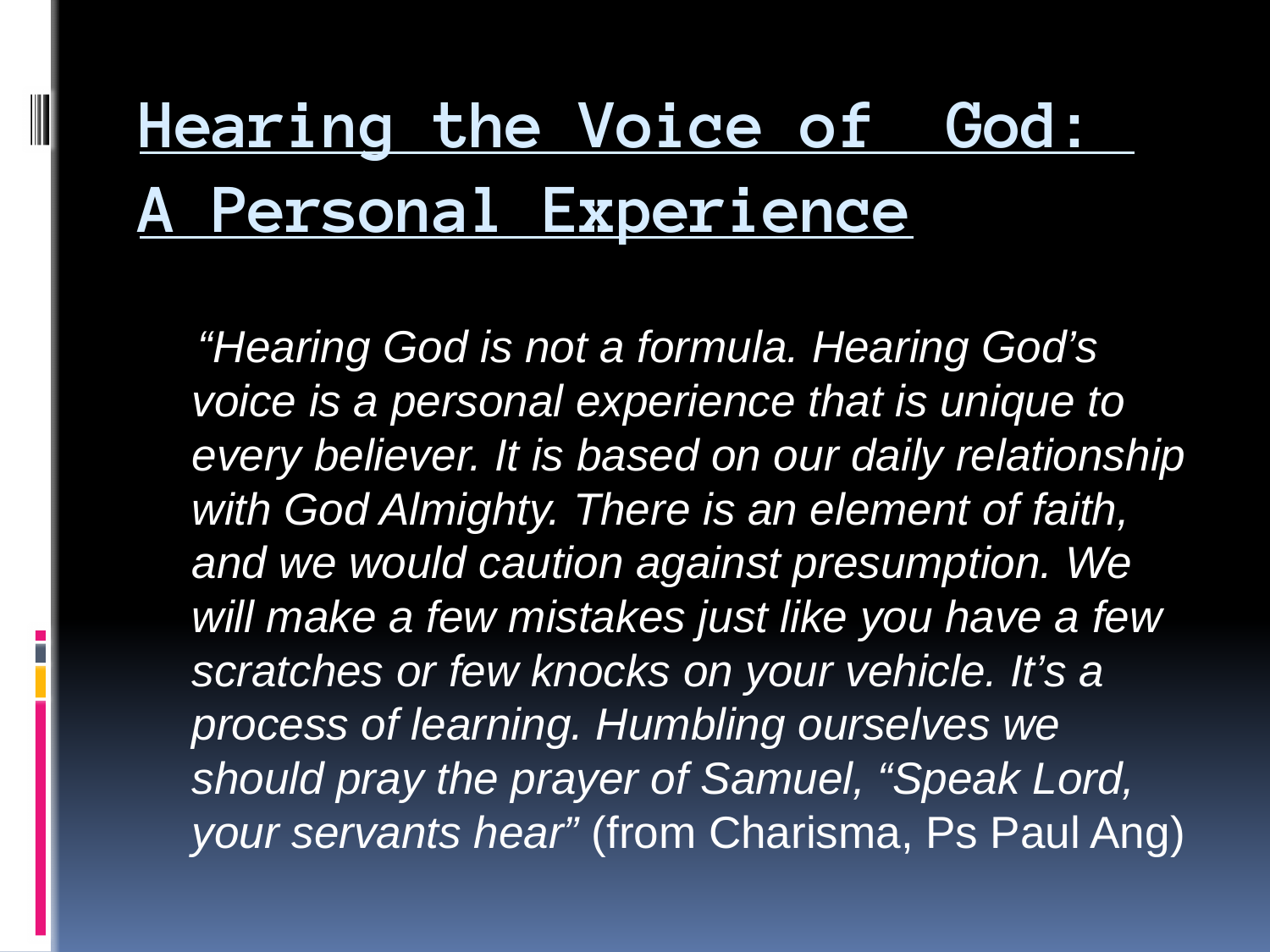

# Hearing the Voice of  God: A Personal Experience

    “Hearing God is not a formula. Hearing God’s voice is a personal experience that is unique to every believer. It is based on our daily relationship with God Almighty. There is an element of faith, and we would caution against presumption. We will make a few mistakes just like you have a few scratches or few knocks on your vehicle. It’s a process of learning. Humbling ourselves we should pray the prayer of Samuel, “Speak Lord, your servants hear” (from Charisma, Ps Paul Ang)